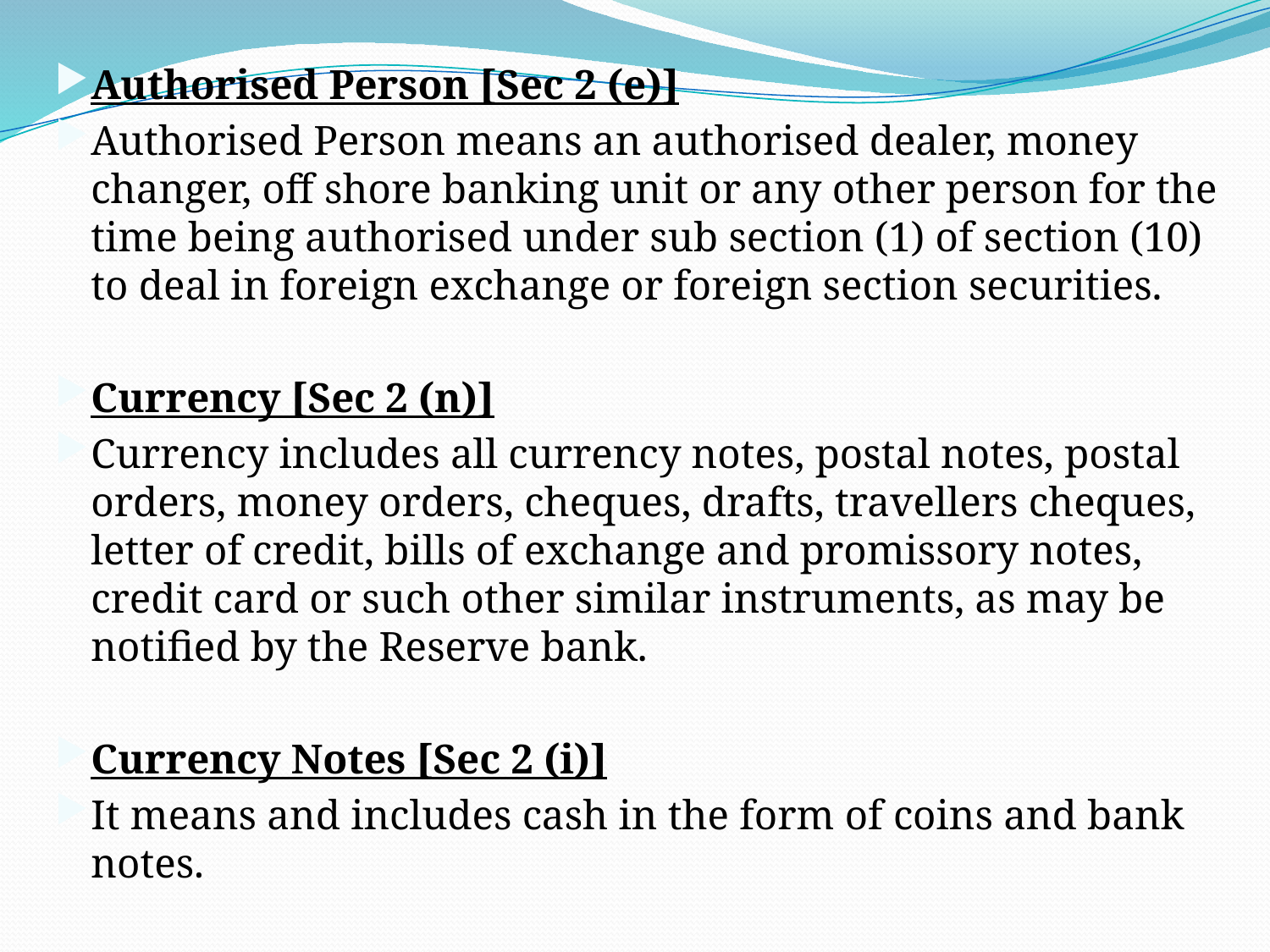

Authorised Person [Sec 2 (e)]
Authorised Person means an authorised dealer, money changer, off shore banking unit or any other person for the time being authorised under sub section (1) of section (10) to deal in foreign exchange or foreign section securities.

Currency [Sec 2 (n)]
Currency includes all currency notes, postal notes, postal orders, money orders, cheques, drafts, travellers cheques, letter of credit, bills of exchange and promissory notes, credit card or such other similar instruments, as may be notified by the Reserve bank.

Currency Notes [Sec 2 (i)]
It means and includes cash in the form of coins and bank notes.